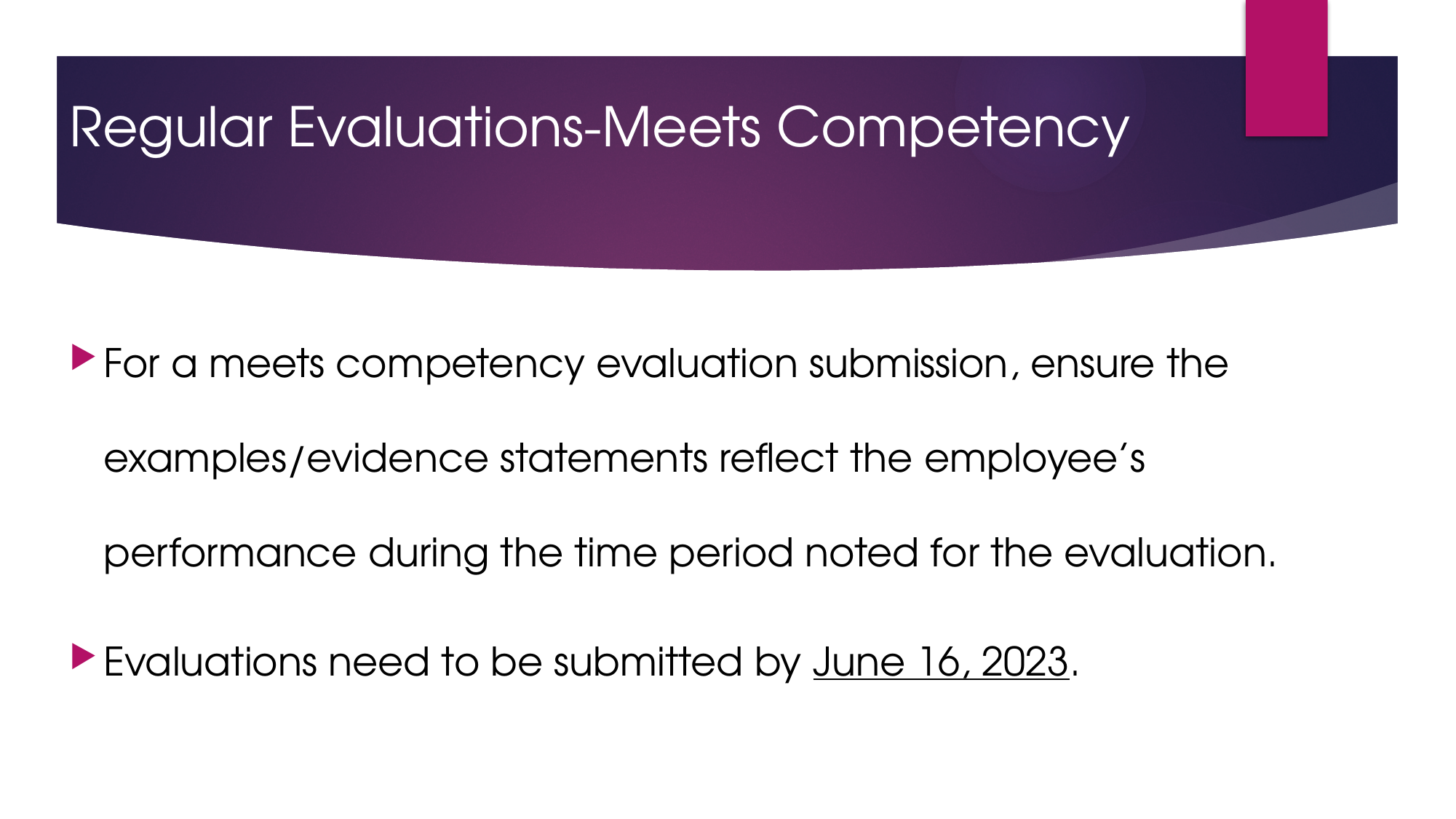

# Regular Evaluations-Meets Competency
For a meets competency evaluation submission, ensure the examples/evidence statements reflect the employee’s performance during the time period noted for the evaluation.
Evaluations need to be submitted by June 16, 2023.